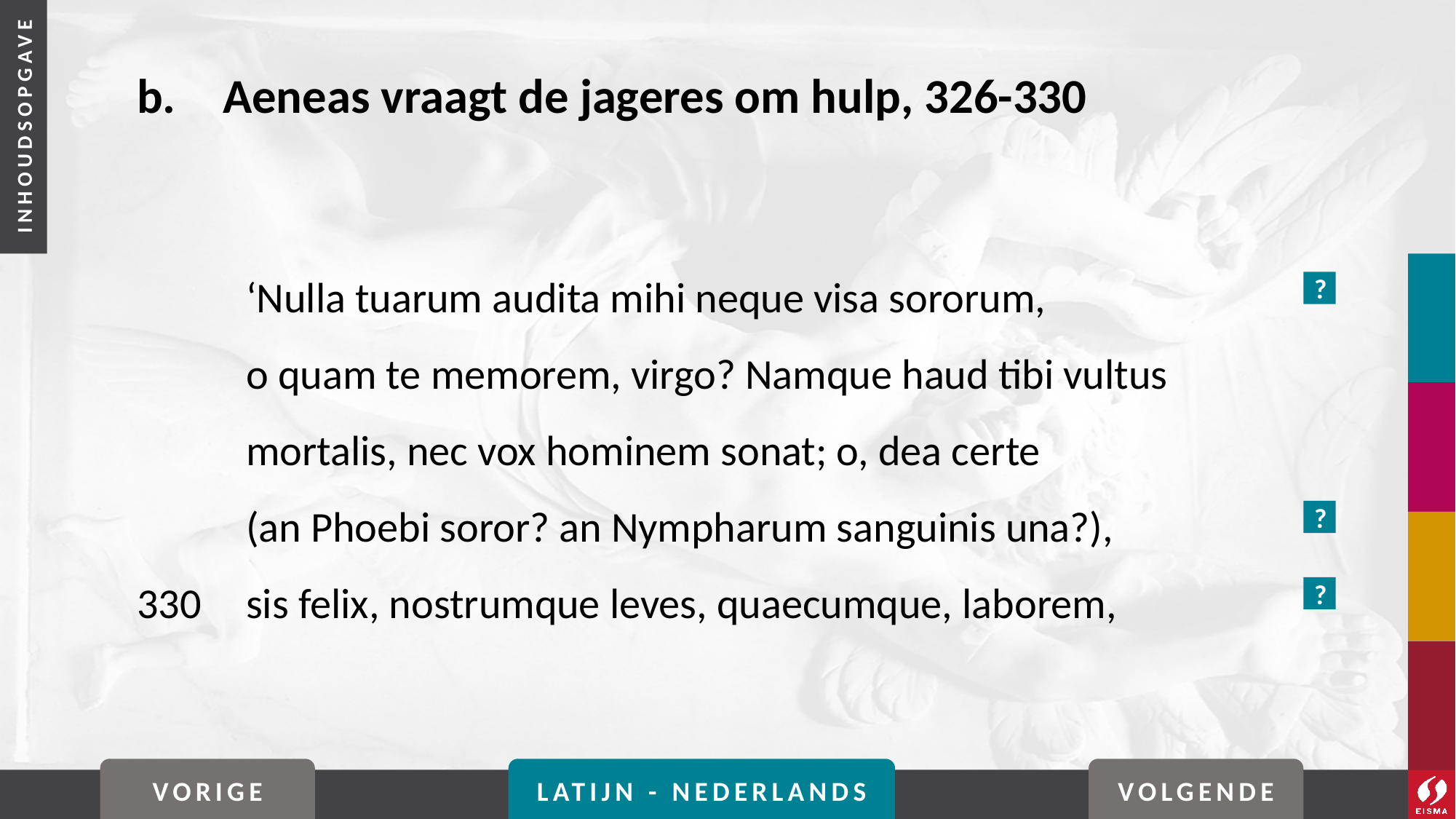

# b. 	Aeneas vraagt de jageres om hulp, 326-330
	‘Nulla tuarum audita mihi neque visa sororum,
	o quam te memorem, virgo? Namque haud tibi vultus
	mortalis, nec vox hominem sonat; o, dea certe
	(an Phoebi soror? an Nympharum sanguinis una?),
330	sis felix, nostrumque leves, quaecumque, laborem,
?
?
?
VORIGE
LATIJN - NEDERLANDS
VOLGENDE